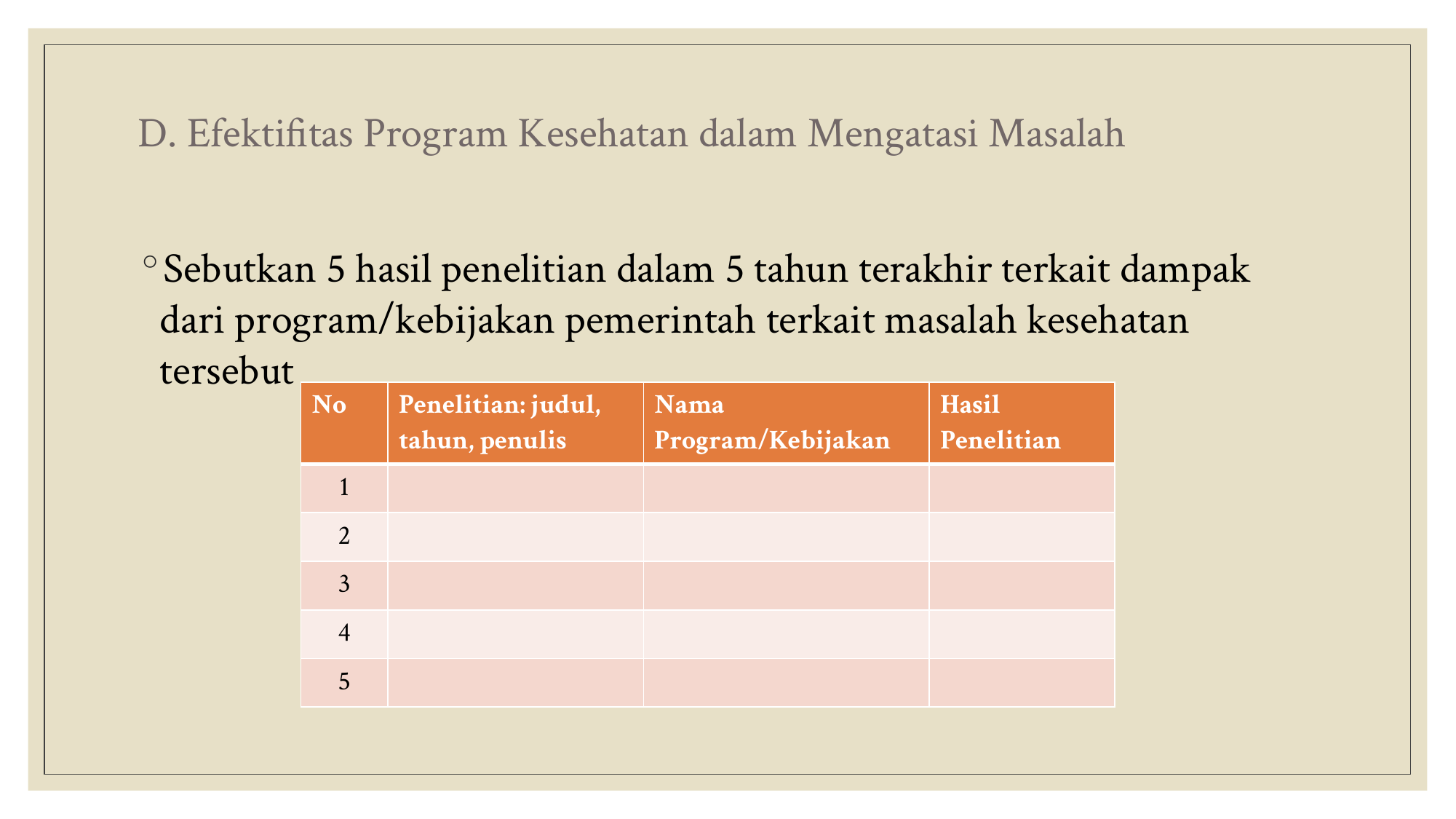

# D. Efektifitas Program Kesehatan dalam Mengatasi Masalah
Sebutkan 5 hasil penelitian dalam 5 tahun terakhir terkait dampak dari program/kebijakan pemerintah terkait masalah kesehatan tersebut
| No | Penelitian: judul, tahun, penulis | Nama Program/Kebijakan | Hasil Penelitian |
| --- | --- | --- | --- |
| 1 |  |  |  |
| 2 |  |  |  |
| 3 |  |  |  |
| 4 |  |  |  |
| 5 |  |  |  |